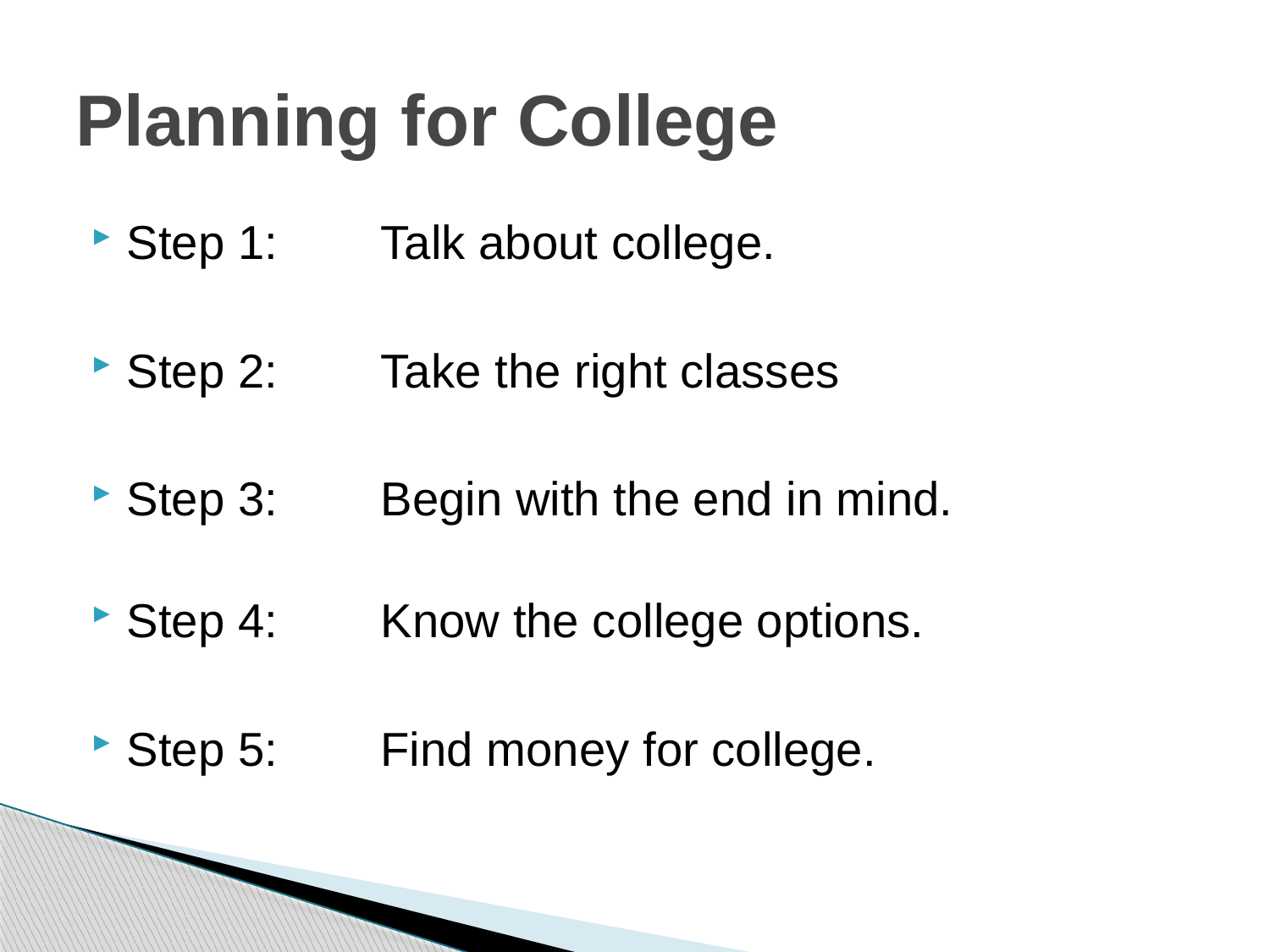

# Planning for College
Step 1:	Talk about college.

Step 2:	Take the right classes

Step 3:	Begin with the end in mind.
Step 4:	Know the college options.

Step 5:	Find money for college.